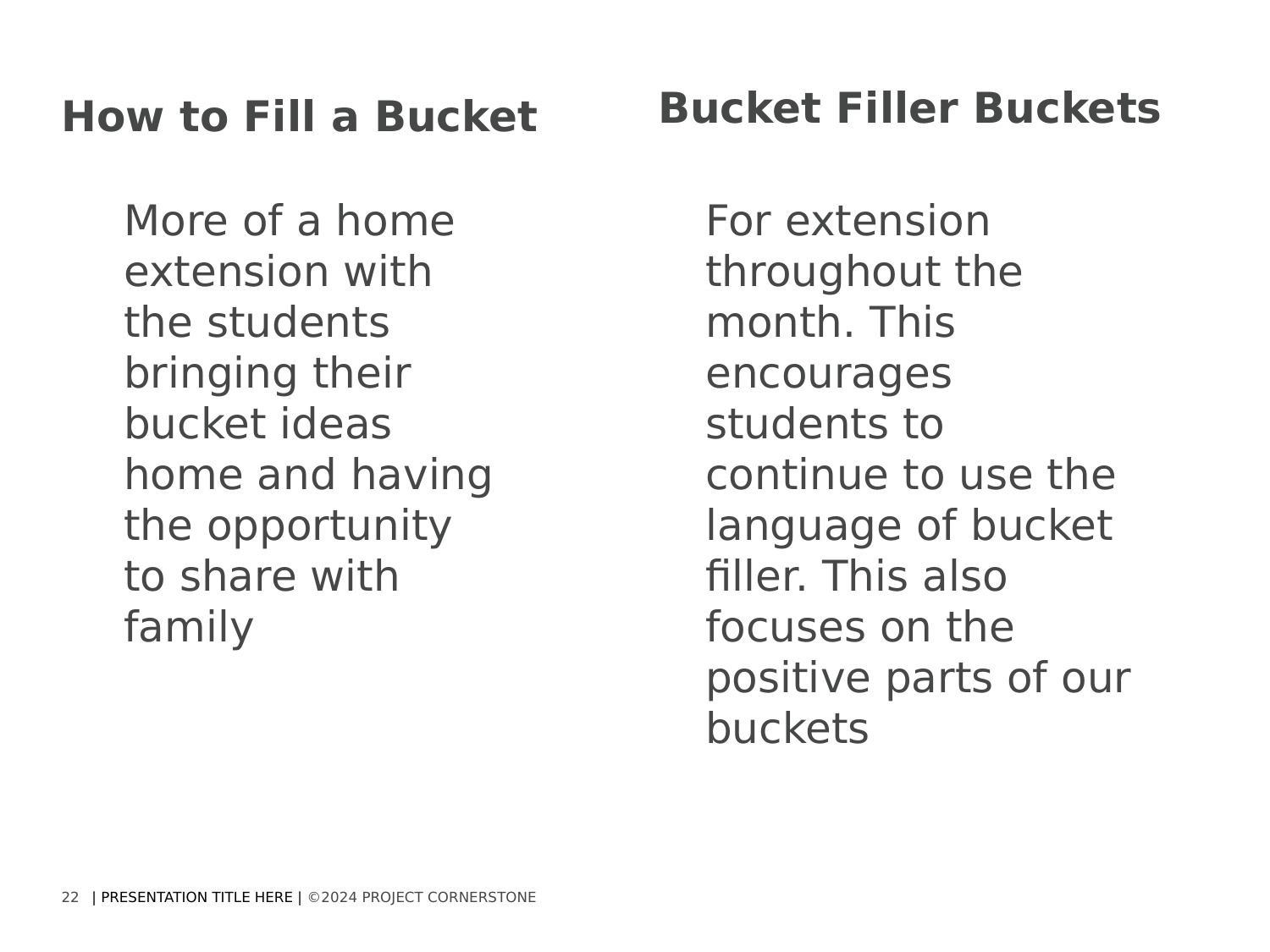

Bucket Filler Buckets
How to Fill a Bucket
More of a home extension with the students bringing their bucket ideas home and having the opportunity to share with family
For extension throughout the month. This encourages students to continue to use the language of bucket filler. This also focuses on the positive parts of our buckets
22
| PRESENTATION TITLE HERE | ©2024 PROJECT CORNERSTONE